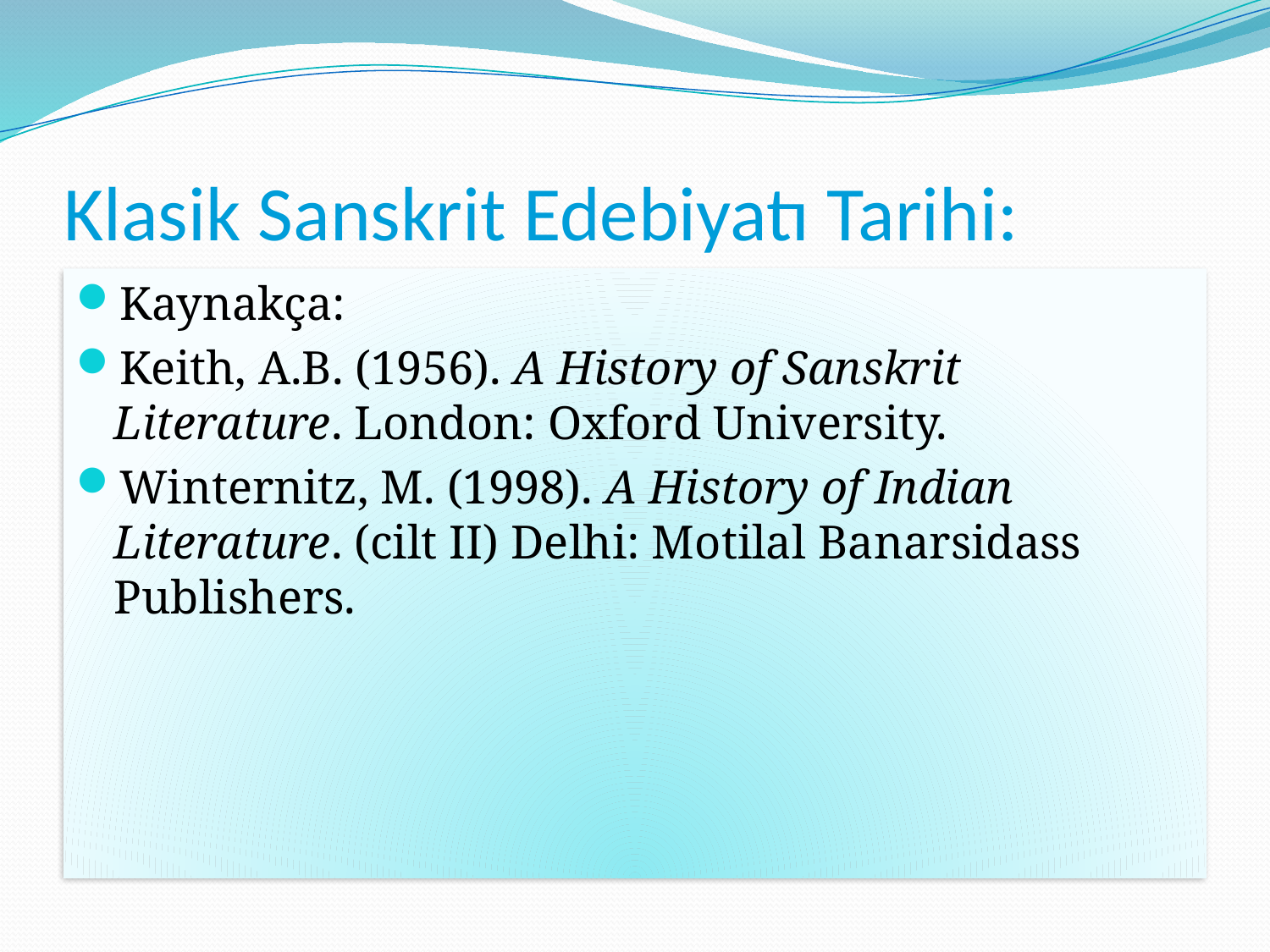

# Klasik Sanskrit Edebiyatı Tarihi:
Kaynakça:
Keith, A.B. (1956). A History of Sanskrit Literature. London: Oxford University.
Winternitz, M. (1998). A History of Indian Literature. (cilt II) Delhi: Motilal Banarsidass Publishers.